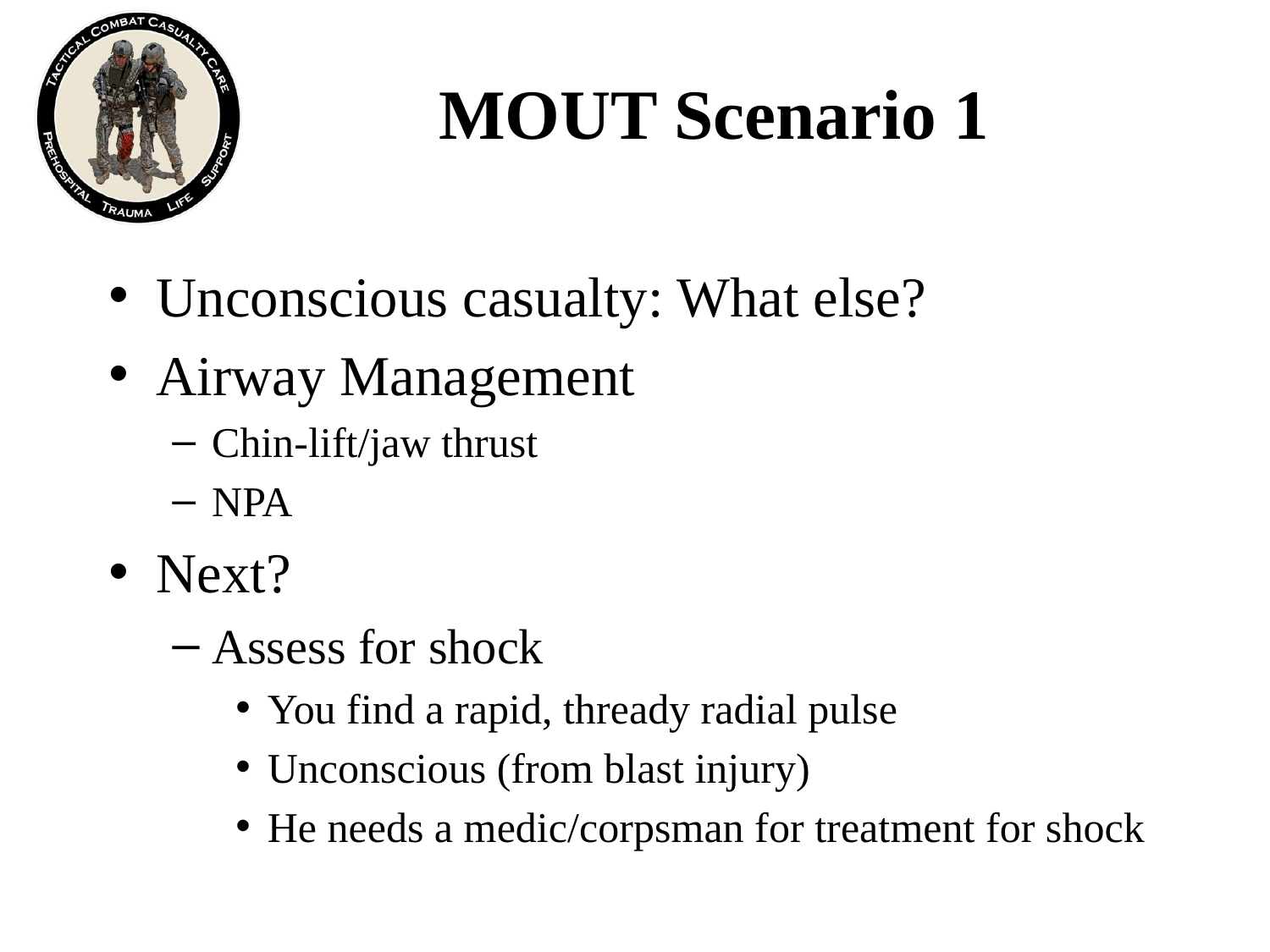

# MOUT Scenario 1
Unconscious casualty: What else?
Airway Management
Chin-lift/jaw thrust
NPA
Next?
Assess for shock
You find a rapid, thready radial pulse
Unconscious (from blast injury)
He needs a medic/corpsman for treatment for shock